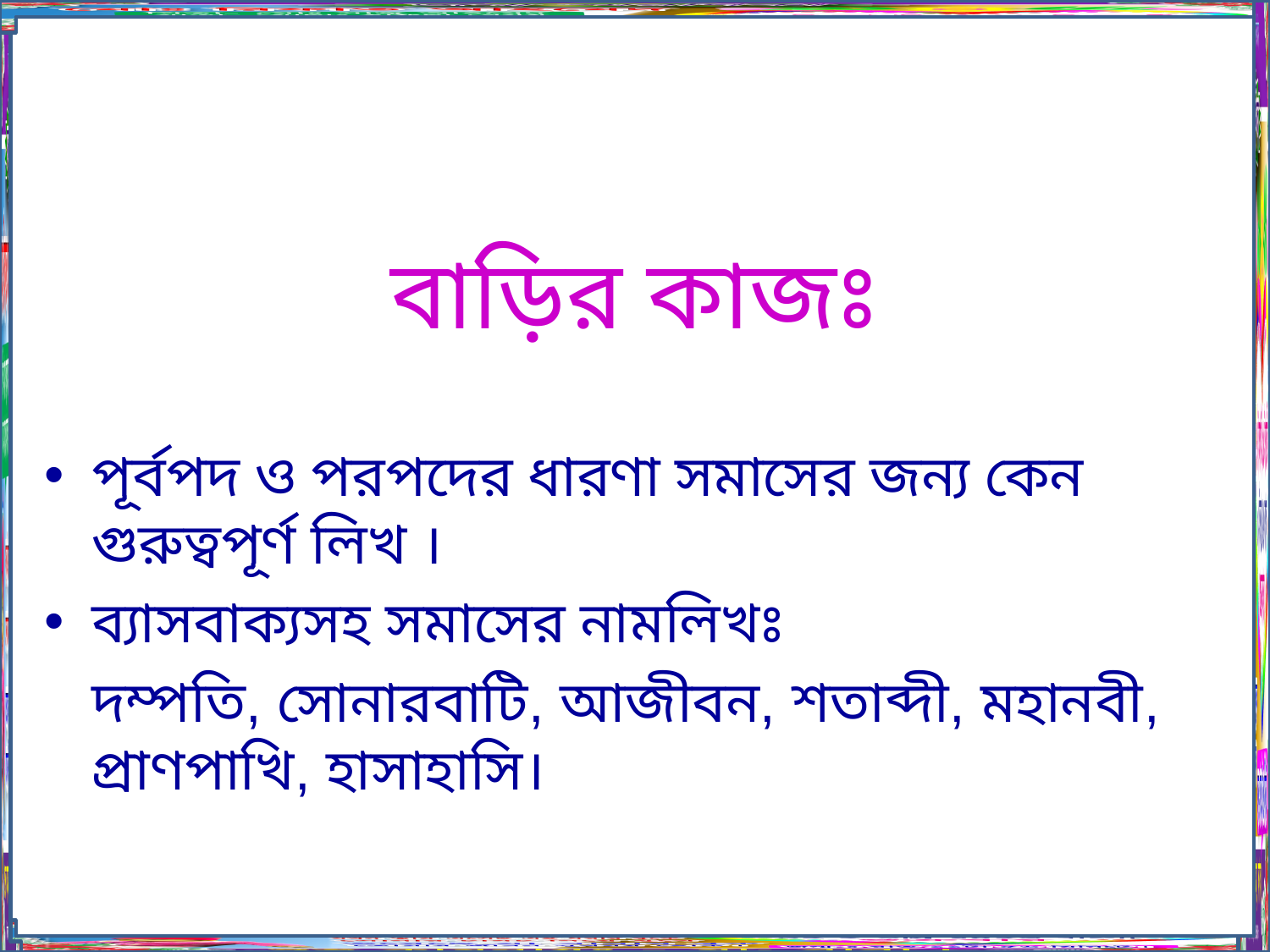

# বাড়ির কাজঃ
পূর্বপদ ও পরপদের ধারণা সমাসের জন্য কেন গুরুত্বপূর্ণ লিখ ।
ব্যাসবাক্যসহ সমাসের নামলিখঃ
	দম্পতি, সোনারবাটি, আজীবন, শতাব্দী, মহানবী, প্রাণপাখি, হাসাহাসি।